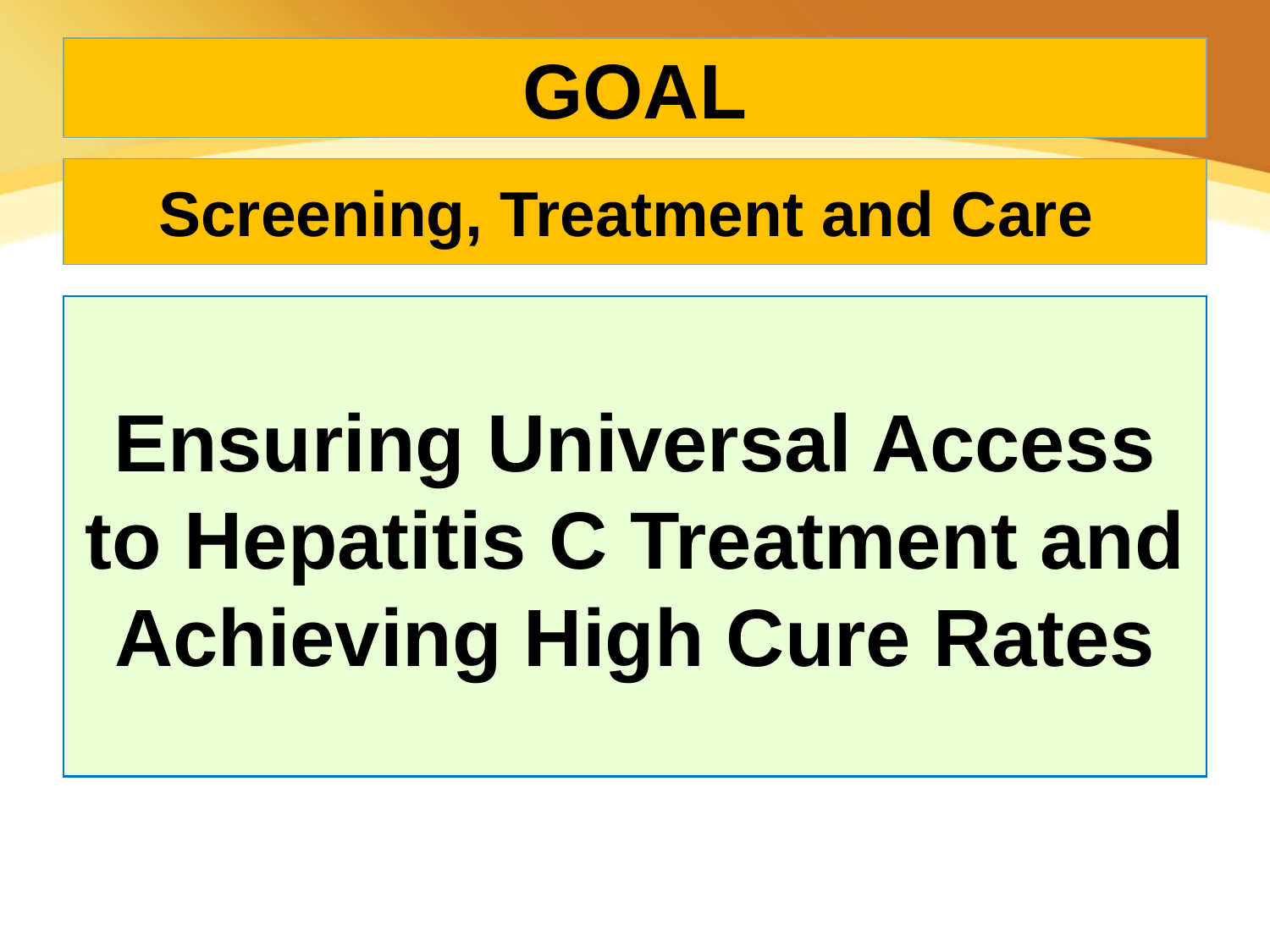

# GOAL
Screening, Treatment and Care
Ensuring Universal Access to Hepatitis C Treatment and Achieving High Cure Rates